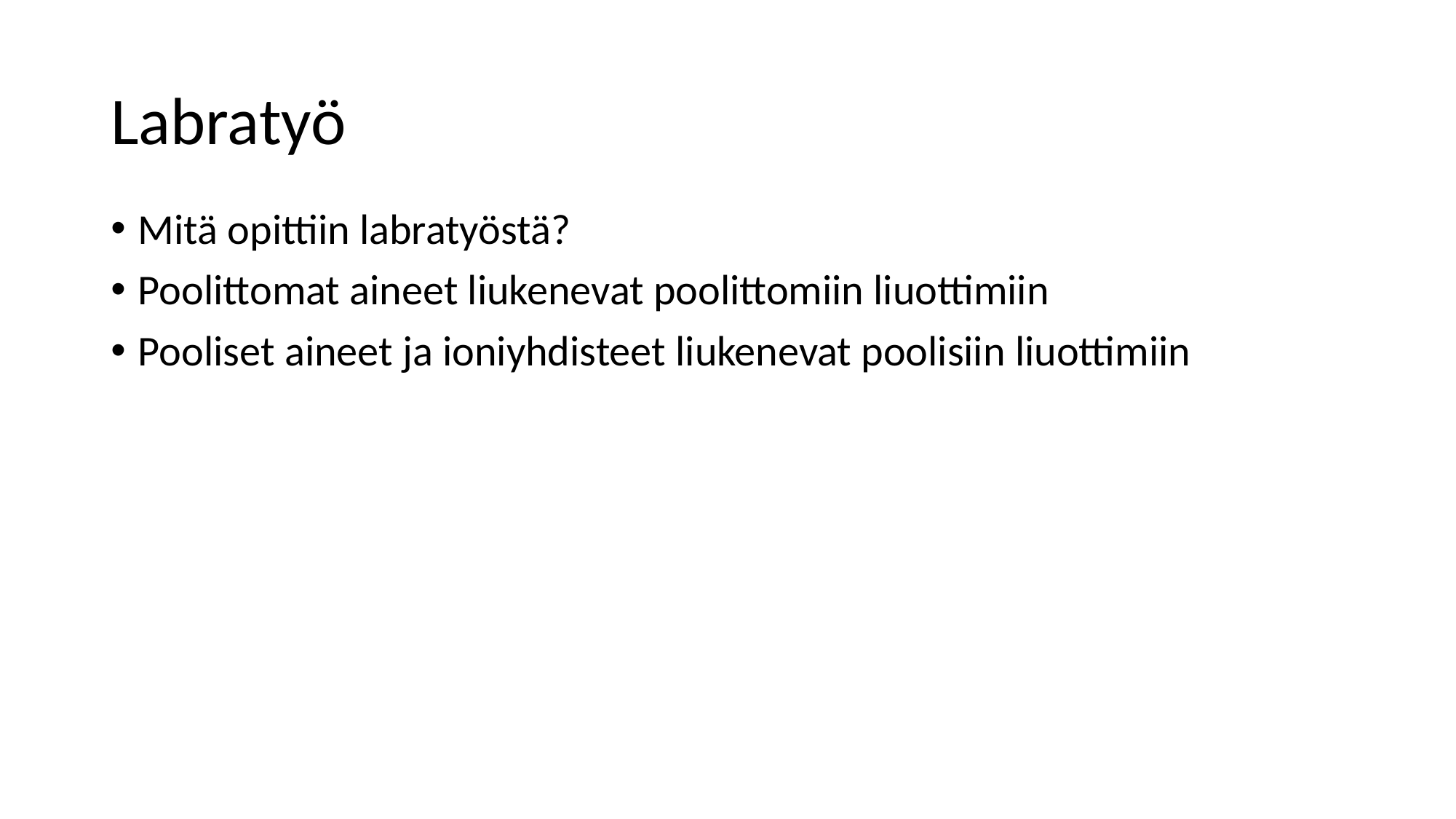

# Labratyö
Mitä opittiin labratyöstä?
Poolittomat aineet liukenevat poolittomiin liuottimiin
Pooliset aineet ja ioniyhdisteet liukenevat poolisiin liuottimiin